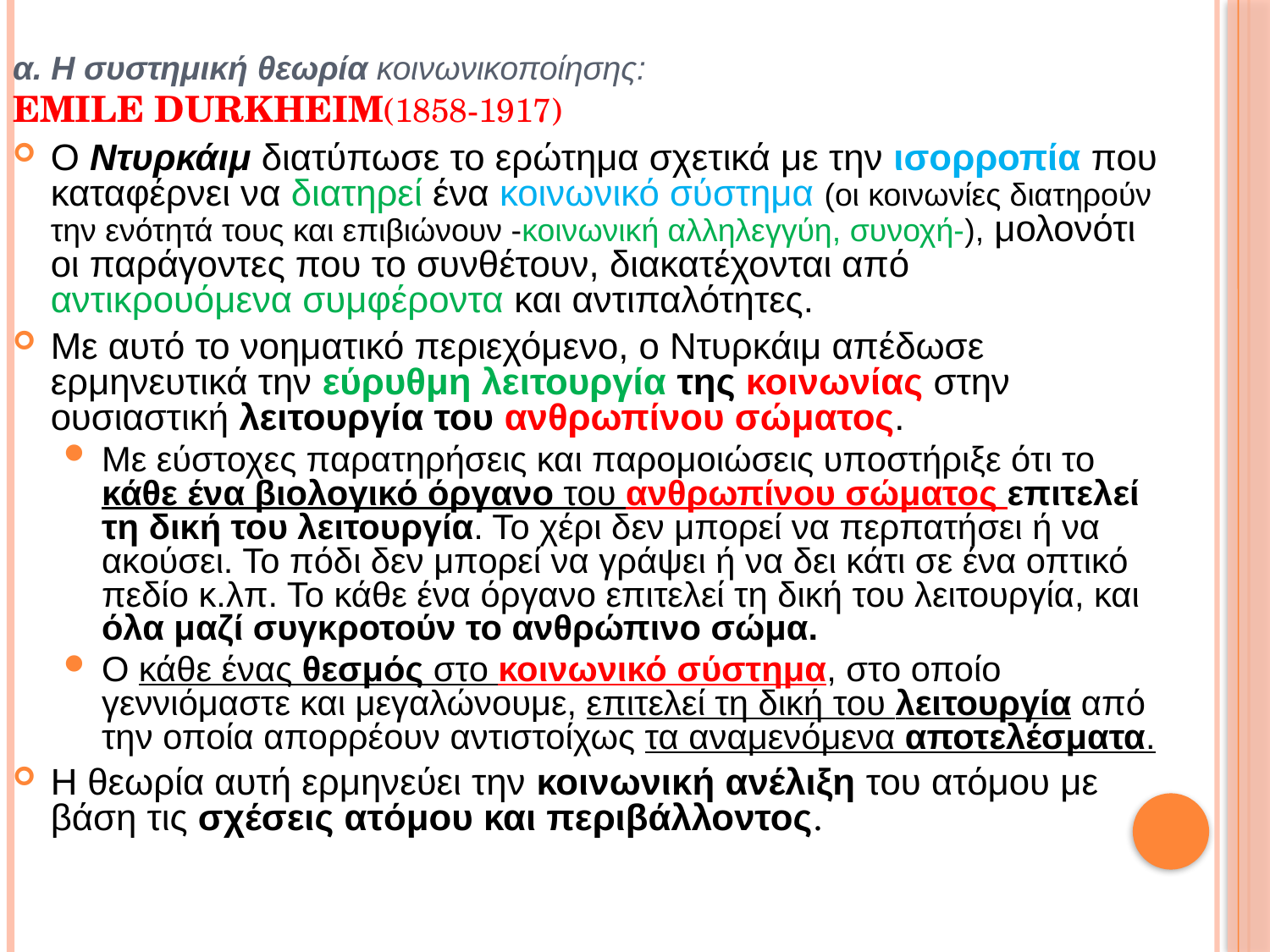

α. Η συστημική θεωρία κοινωνικοποίησης:
Emile Durkheim(1858-1917)
Ο Ντυρκάιμ διατύπωσε το ερώτημα σχετικά με την ισορροπία που καταφέρνει να διατηρεί ένα κοινωνικό σύστημα (οι κοινωνίες διατηρούν την ενότητά τους και επιβιώνουν -κοινωνική αλληλεγγύη, συνοχή-), μολονότι οι παράγοντες που το συνθέτουν, διακατέχονται από αντικρουόμενα συμφέροντα και αντιπαλότητες.
Με αυτό το νοηματικό περιεχόμενο, ο Ντυρκάιμ απέδωσε ερμηνευτικά την εύρυθμη λειτουργία της κοινωνίας στην ουσιαστική λειτουργία του ανθρωπίνου σώματος.
Με εύστοχες παρατηρήσεις και παρομοιώσεις υποστήριξε ότι το κάθε ένα βιολογικό όργανο του ανθρωπίνου σώματος επιτελεί τη δική του λειτουργία. Το χέρι δεν μπορεί να περπατήσει ή να ακούσει. Το πόδι δεν μπορεί να γράψει ή να δει κάτι σε ένα οπτικό πεδίο κ.λπ. Το κάθε ένα όργανο επιτελεί τη δική του λειτουργία, και όλα μαζί συγκροτούν το ανθρώπινο σώμα.
Ο κάθε ένας θεσμός στο κοινωνικό σύστημα, στο οποίο γεννιόμαστε και μεγαλώνουμε, επιτελεί τη δική του λειτουργία από την οποία απορρέουν αντιστοίχως τα αναμενόμενα αποτελέσματα.
Η θεωρία αυτή ερμηνεύει την κοινωνική ανέλιξη του ατόμου με βάση τις σχέσεις ατόμου και περιβάλλοντος.